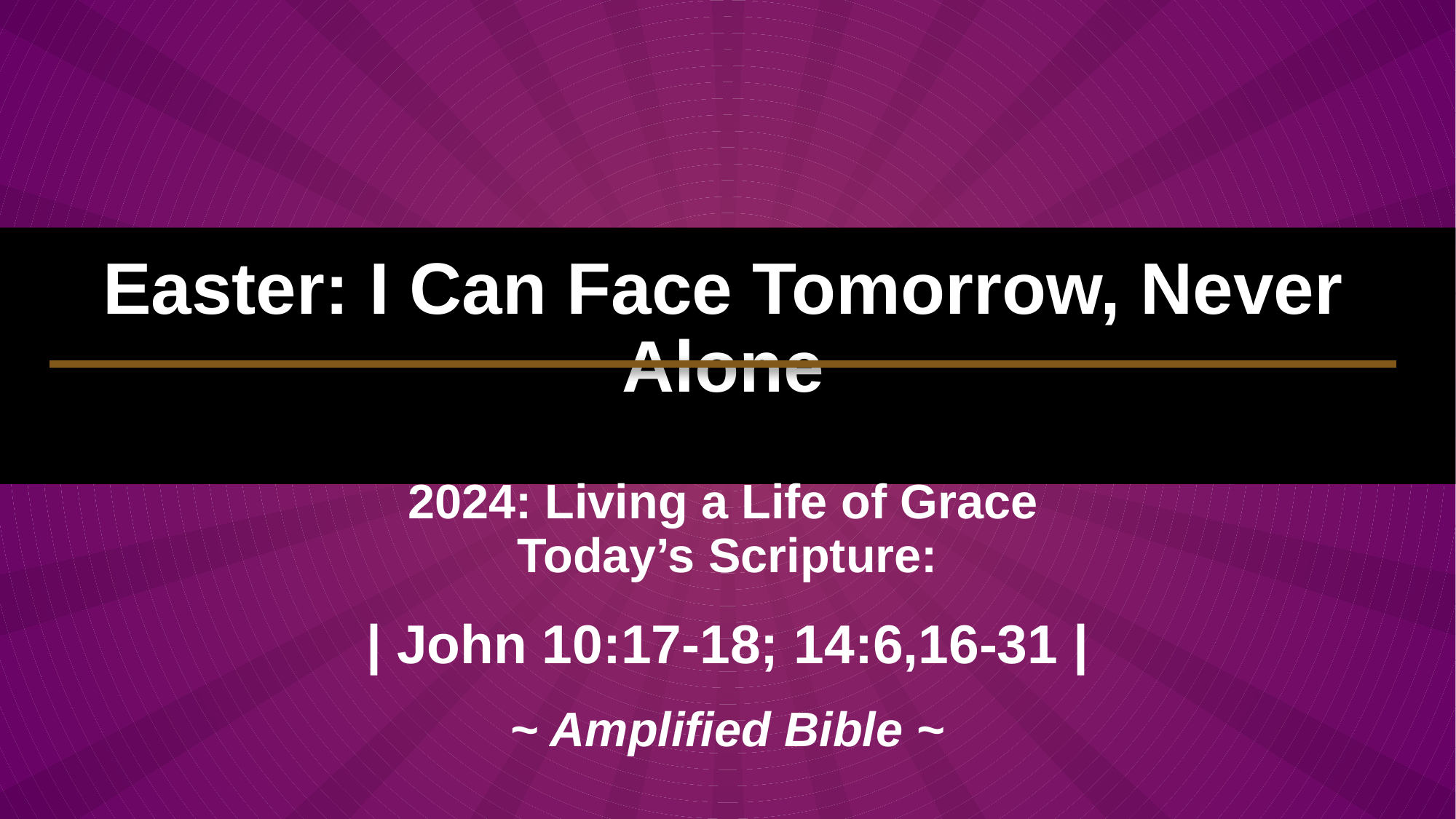

Easter: I Can Face Tomorrow, Never Alone

2024: Living a Life of Grace
Today’s Scripture:
| John 10:17-18; 14:6,16-31 |
~ Amplified Bible ~